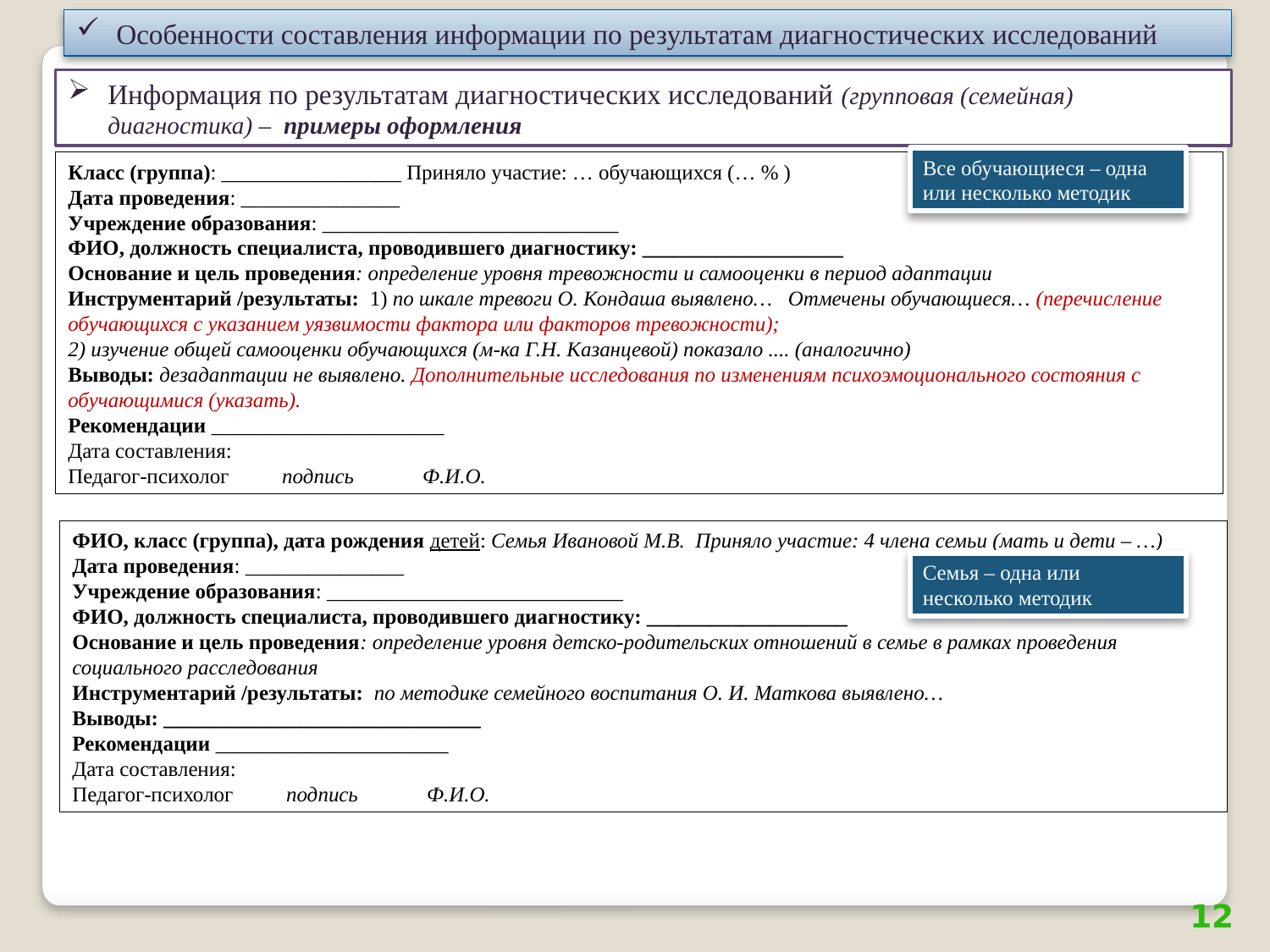

Особенности составления информации по результатам диагностических исследований
Информация по результатам диагностических исследований (групповая (семейная) диагностика) –  примеры оформления
Все обучающиеся – одна или несколько методик
Класс (группа): _________________ Приняло участие: … обучающихся (… % )
Дата проведения: _______________
Учреждение образования: ____________________________
ФИО, должность специалиста, проводившего диагностику: ___________________
Основание и цель проведения: определение уровня тревожности и самооценки в период адаптации
Инструментарий /результаты:  1) по шкале тревоги О. Кондаша выявлено…   Отмечены обучающиеся… (перечисление обучающихся с указанием уязвимости фактора или факторов тревожности);
2) изучение общей самооценки обучающихся (м-ка Г.Н. Казанцевой) показало .... (аналогично)
Выводы: дезадаптации не выявлено. Дополнительные исследования по изменениям психоэмоционального состояния с обучающимися (указать).
Рекомендации ______________________
Дата составления:
Педагог-психолог          подпись             Ф.И.О.
ФИО, класс (группа), дата рождения детей: Семья Ивановой М.В.  Приняло участие: 4 члена семьи (мать и дети – …)
Дата проведения: _______________
Учреждение образования: ____________________________
ФИО, должность специалиста, проводившего диагностику: ___________________
Основание и цель проведения: определение уровня детско-родительских отношений в семье в рамках проведения социального расследования
Инструментарий /результаты:  по методике семейного воспитания О. И. Маткова выявлено…
Выводы: ______________________________
Рекомендации ______________________
Дата составления:
Педагог-психолог          подпись             Ф.И.О.
Семья – одна или несколько методик
12